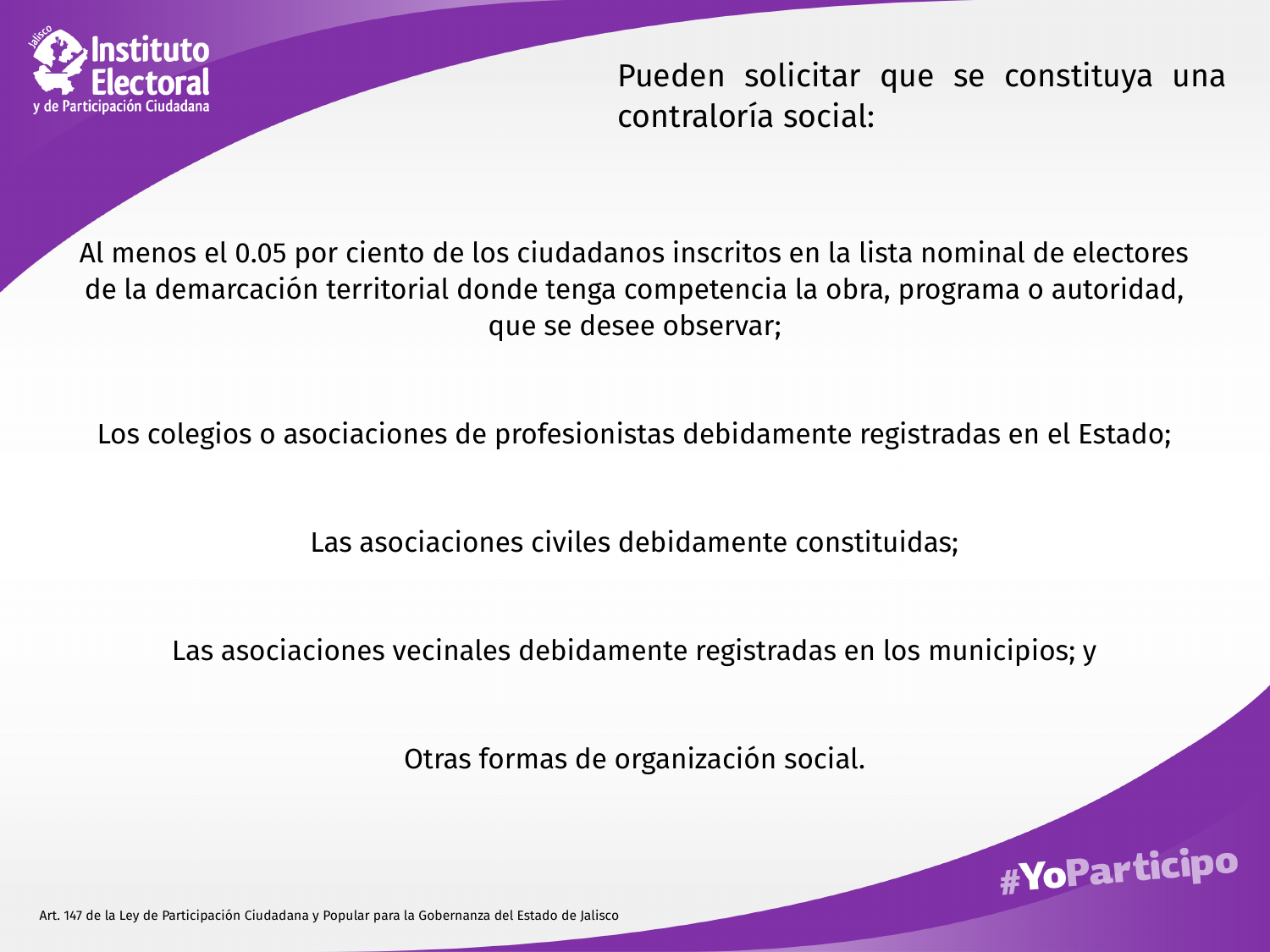

Pueden solicitar que se constituya una contraloría social:
Al menos el 0.05 por ciento de los ciudadanos inscritos en la lista nominal de electores de la demarcación territorial donde tenga competencia la obra, programa o autoridad, que se desee observar;

Los colegios o asociaciones de profesionistas debidamente registradas en el Estado;

Las asociaciones civiles debidamente constituidas;

Las asociaciones vecinales debidamente registradas en los municipios; y

Otras formas de organización social.
Art. 147 de la Ley de Participación Ciudadana y Popular para la Gobernanza del Estado de Jalisco